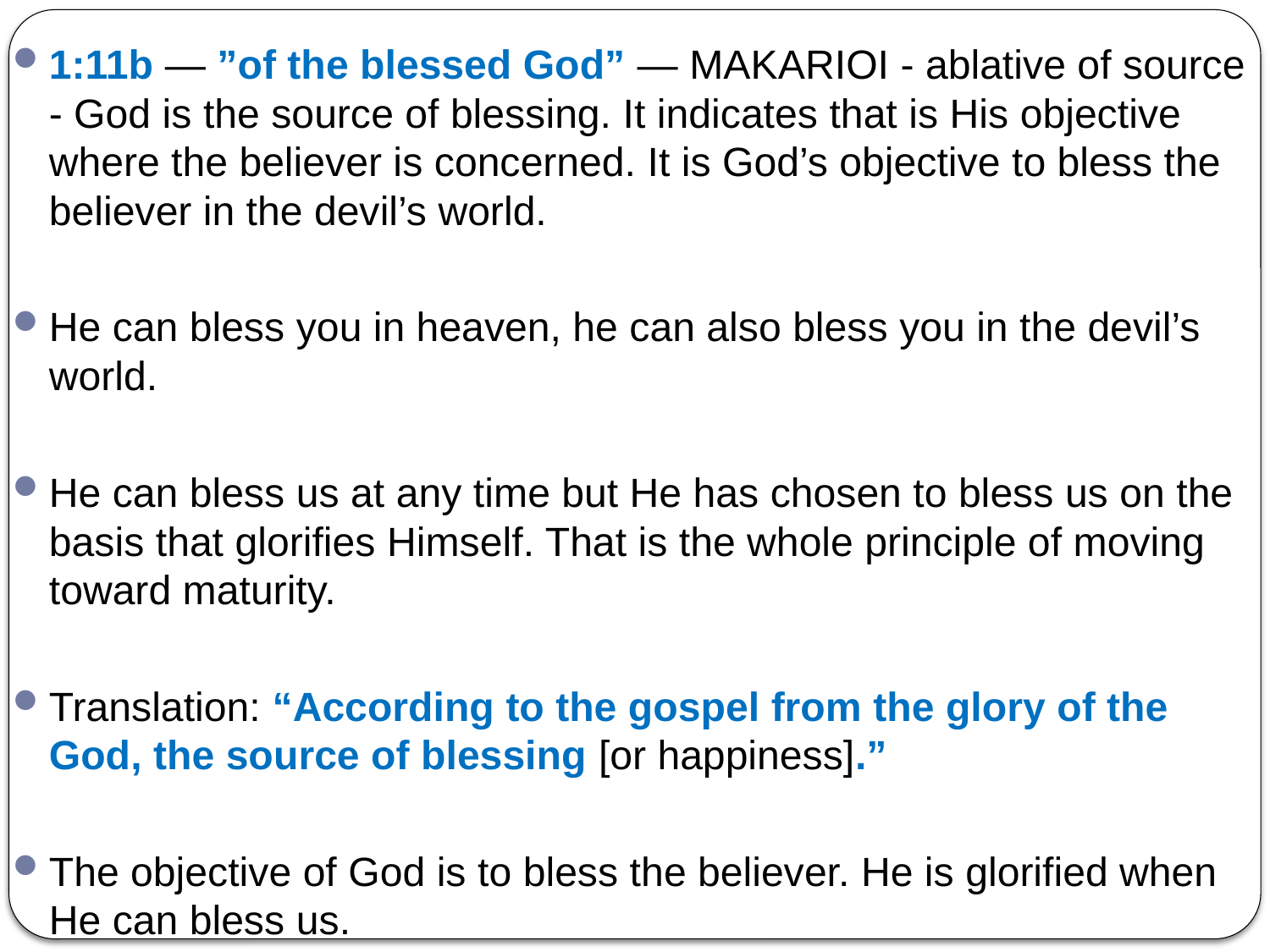

1:11b — ”of the blessed God” — MAKARIOI - ablative of source - God is the source of blessing. It indicates that is His objective where the believer is concerned. It is God’s objective to bless the believer in the devil’s world.

He can bless you in heaven, he can also bless you in the devil’s world.

He can bless us at any time but He has chosen to bless us on the basis that glorifies Himself. That is the whole principle of moving toward maturity.

Translation: “According to the gospel from the glory of the God, the source of blessing [or happiness].”

The objective of God is to bless the believer. He is glorified when He can bless us.